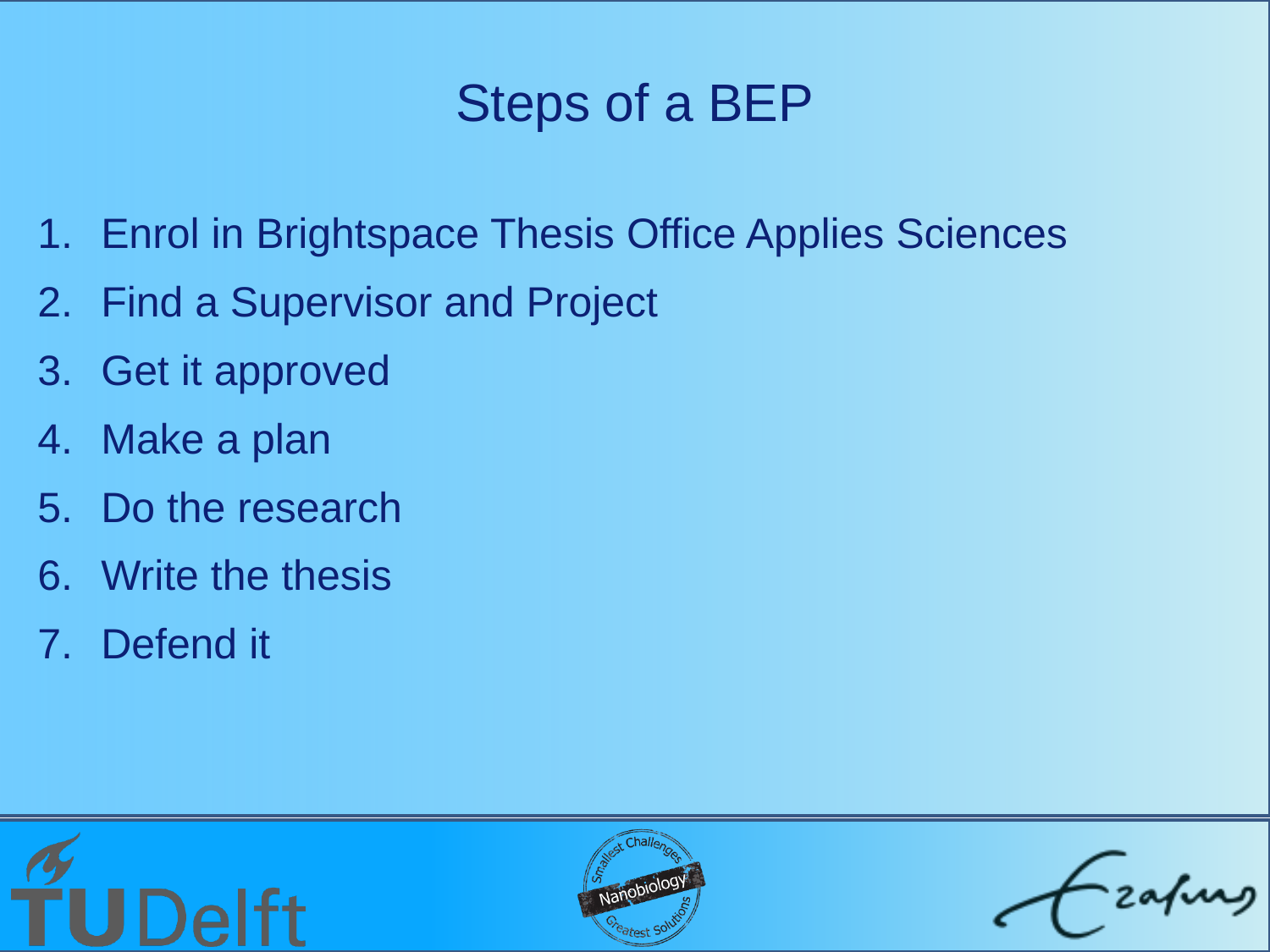

# Steps of a BEP

Enrol in Brightspace Thesis Office Applies Sciences
Find a Supervisor and Project
Get it approved
Make a plan
Do the research
Write the thesis
Defend it